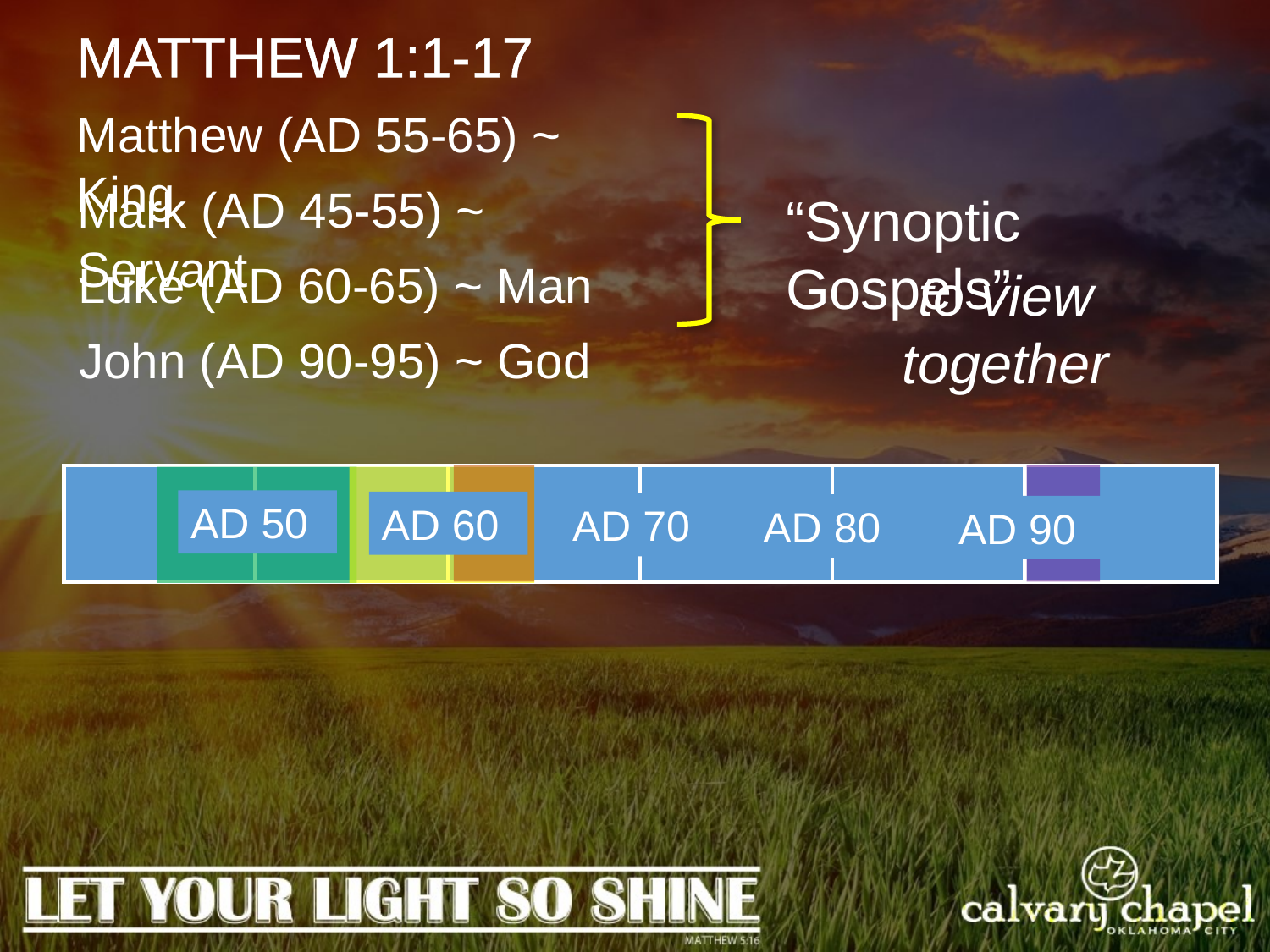

MATTHEW 1:1-17
Matthew (AD 55-65) ~ King

Mark (AD 45-55) ~ Servant
“Synoptic Gospels”
Luke (AD 60-65) ~ Man
to view together
John (AD 90-95) ~ God

AD 50
AD 60
AD 70
AD 80
AD 90